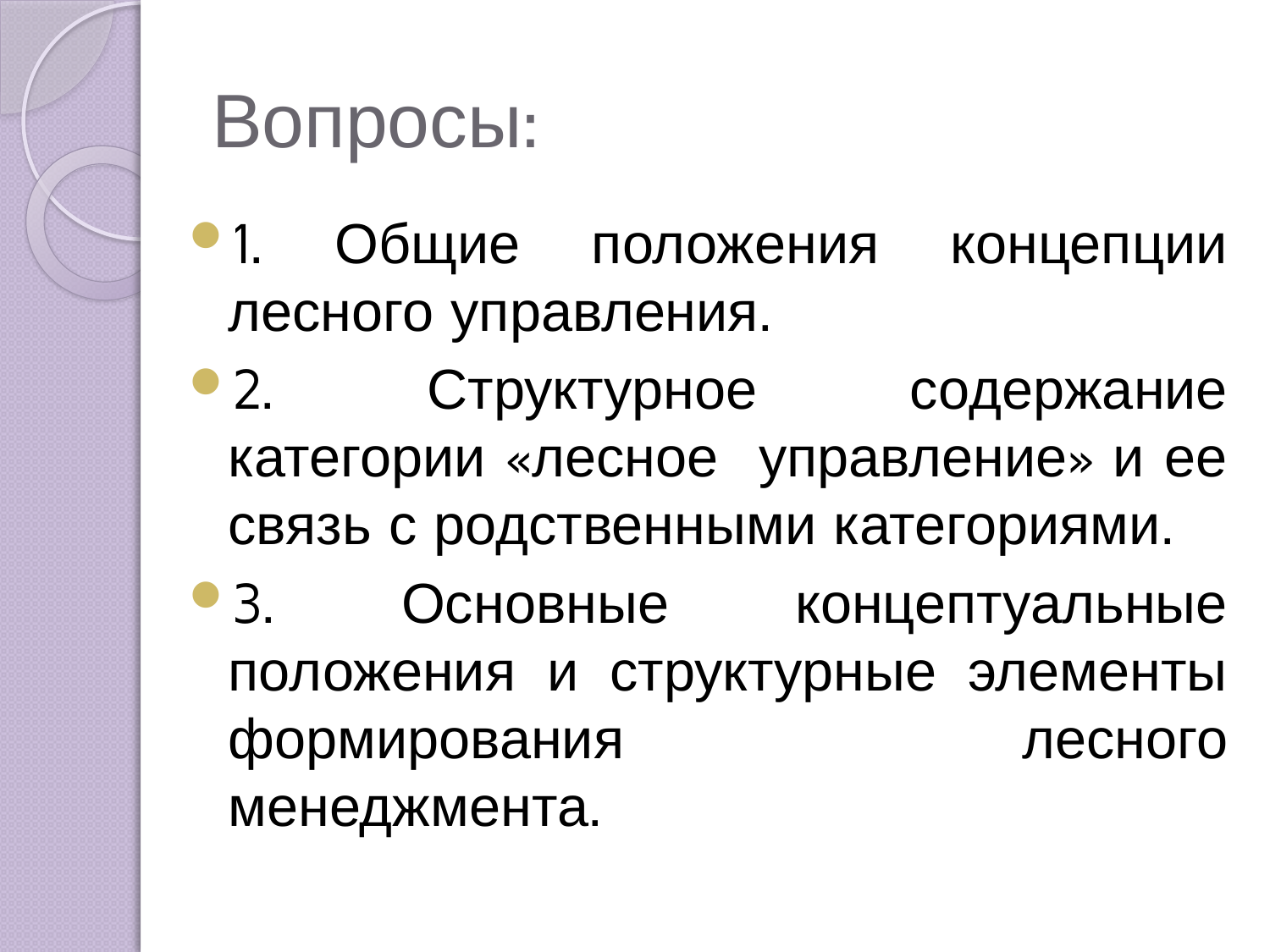

# Вопросы:
1. Общие положения концепции лесного управления.
2. Структурное содержание категории «лесное  управление» и ее связь с родственными категориями.
3. Основные концептуальные положения и структурные элементы формирования лесного менеджмента.